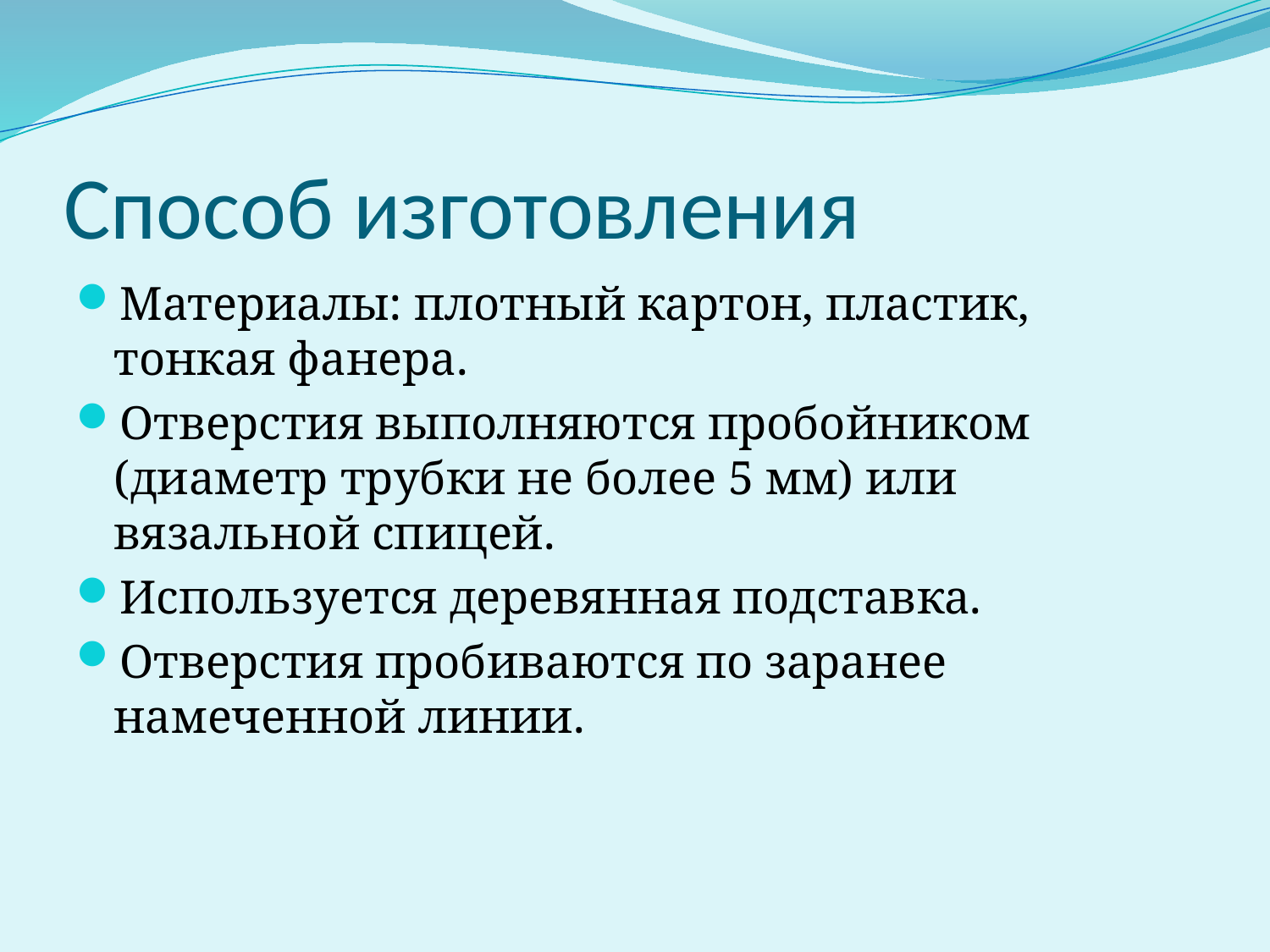

# Способ изготовления
Материалы: плотный картон, пластик, тонкая фанера.
Отверстия выполняются пробойником (диаметр трубки не более 5 мм) или вязальной спицей.
Используется деревянная подставка.
Отверстия пробиваются по заранее намеченной линии.